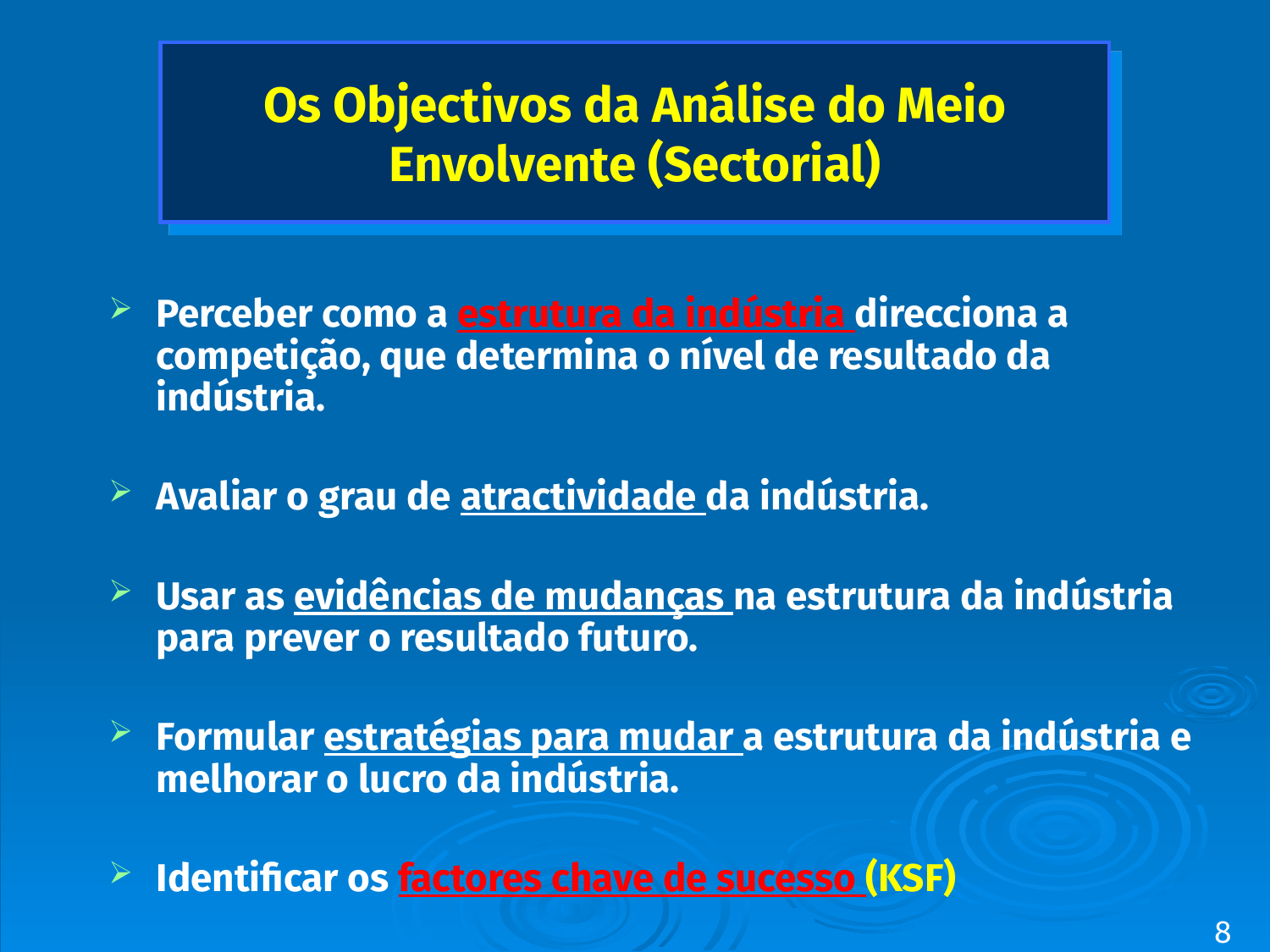

# Os Objectivos da Análise do Meio Envolvente (Sectorial)

Perceber como a estrutura da indústria direcciona a competição, que determina o nível de resultado da indústria.

Avaliar o grau de atractividade da indústria.

Usar as evidências de mudanças na estrutura da indústria para prever o resultado futuro.

Formular estratégias para mudar a estrutura da indústria e melhorar o lucro da indústria.

Identificar os factores chave de sucesso (KSF)

8